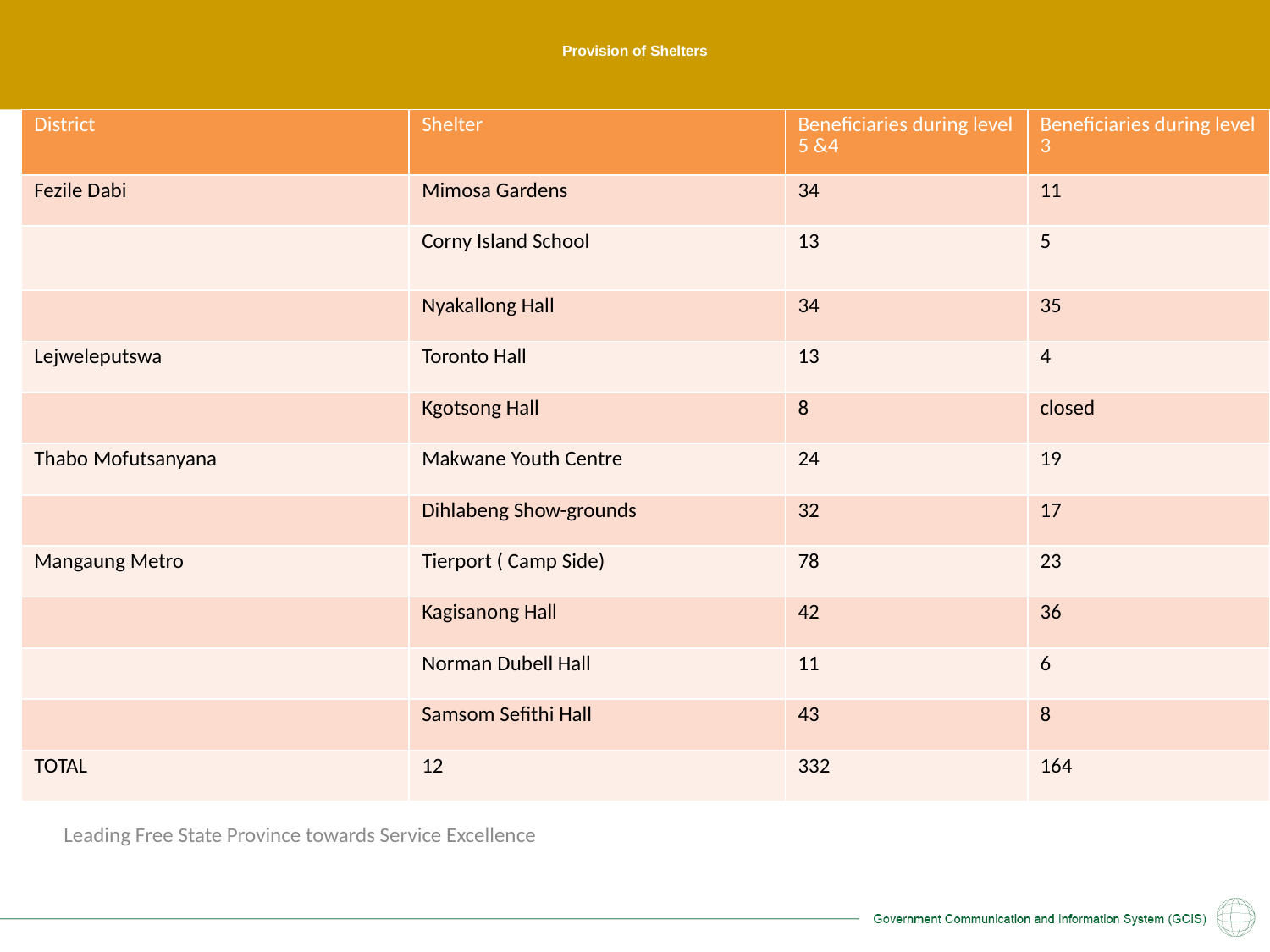

# Provision of Shelters
Coordinated Structures Established
| District | Shelter | Beneficiaries during level 5 &4 | Beneficiaries during level 3 |
| --- | --- | --- | --- |
| Fezile Dabi | Mimosa Gardens | 34 | 11 |
|  | Corny Island School | 13 | 5 |
|  | Nyakallong Hall | 34 | 35 |
| Lejweleputswa | Toronto Hall | 13 | 4 |
|  | Kgotsong Hall | 8 | closed |
| Thabo Mofutsanyana | Makwane Youth Centre | 24 | 19 |
|  | Dihlabeng Show-grounds | 32 | 17 |
| Mangaung Metro | Tierport ( Camp Side) | 78 | 23 |
|  | Kagisanong Hall | 42 | 36 |
|  | Norman Dubell Hall | 11 | 6 |
|  | Samsom Sefithi Hall | 43 | 8 |
| TOTAL | 12 | 332 | 164 |

Leading Free State Province towards Service Excellence